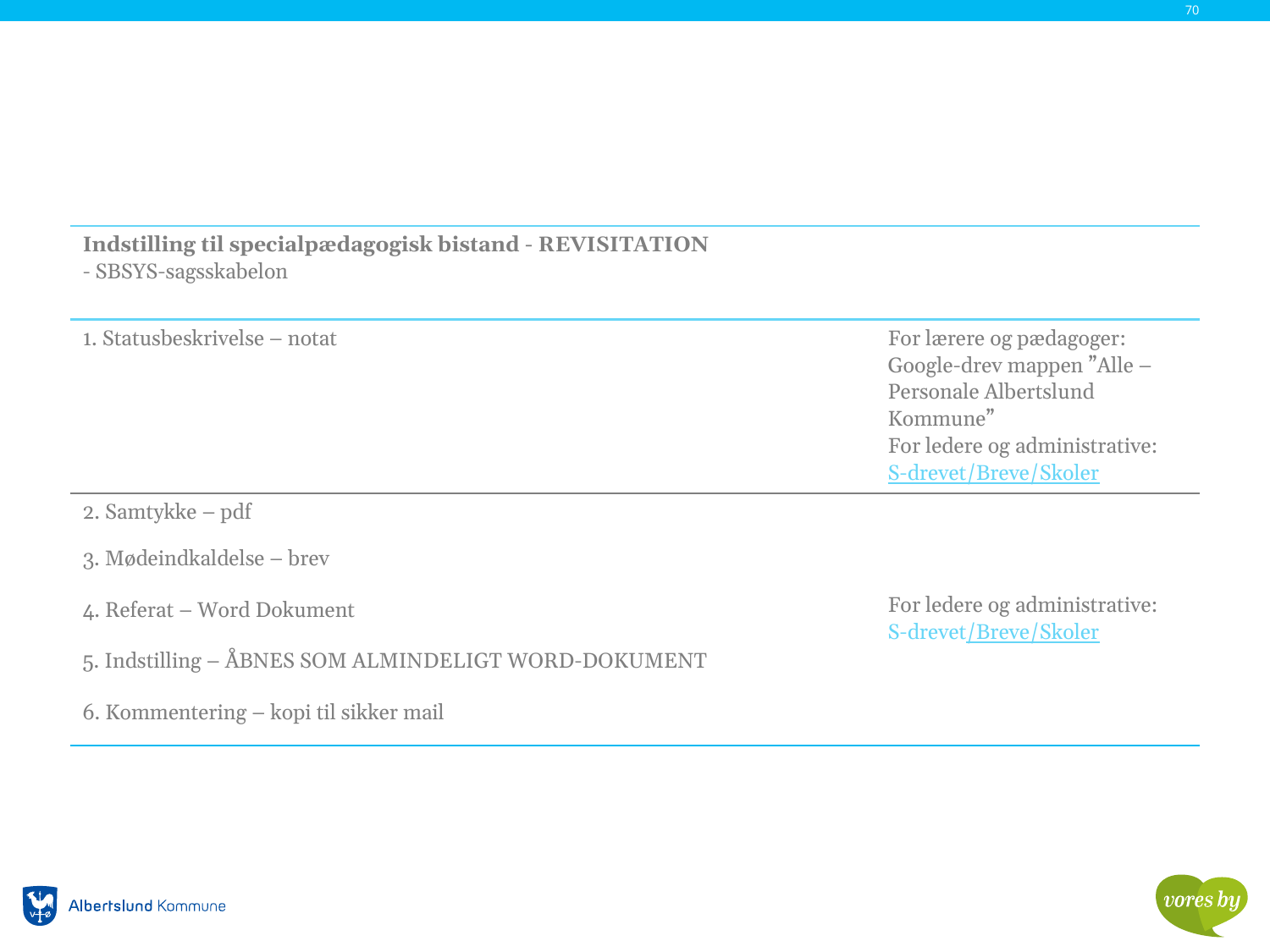

70
| Indstilling til specialpædagogisk bistand - REVISITATION - SBSYS-sagsskabelon |  |
| --- | --- |
| 1. Statusbeskrivelse – notat | For lærere og pædagoger: Google-drev mappen ”Alle – Personale Albertslund Kommune” For ledere og administrative: S-drevet/Breve/Skoler |
| 2. Samtykke – pdf | For ledere og administrative: S-drevet/Breve/Skoler |
| 3. Mødeindkaldelse – brev |  |
| 4. Referat – Word Dokument |  |
| 5. Indstilling – ÅBNES SOM ALMINDELIGT WORD-DOKUMENT |  |
| 6. Kommentering – kopi til sikker mail |  |